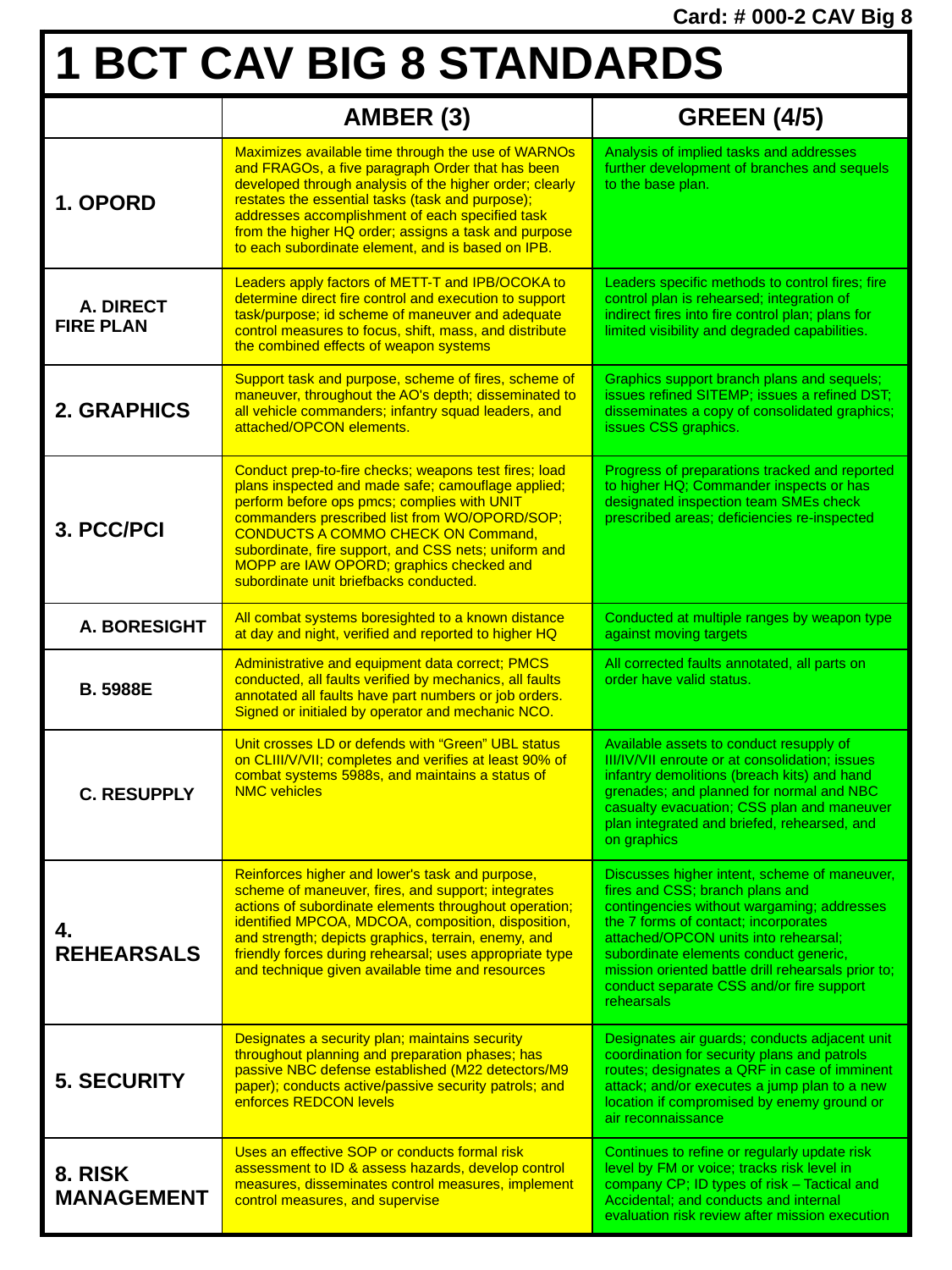

Card: # 000-2 CAV Big 8
| 1 BCT CAV BIG 8 STANDARDS |  |  |
| --- | --- | --- |
|  | AMBER (3) | GREEN (4/5) |
| 1. OPORD | Maximizes available time through the use of WARNOs and FRAGOs, a five paragraph Order that has been developed through analysis of the higher order; clearly restates the essential tasks (task and purpose); addresses accomplishment of each specified task from the higher HQ order; assigns a task and purpose to each subordinate element, and is based on IPB. | Analysis of implied tasks and addresses further development of branches and sequels to the base plan. |
| A. DIRECT FIRE PLAN | Leaders apply factors of METT-T and IPB/OCOKA to determine direct fire control and execution to support task/purpose; id scheme of maneuver and adequate control measures to focus, shift, mass, and distribute the combined effects of weapon systems | Leaders specific methods to control fires; fire control plan is rehearsed; integration of indirect fires into fire control plan; plans for limited visibility and degraded capabilities. |
| 2. GRAPHICS | Support task and purpose, scheme of fires, scheme of maneuver, throughout the AO's depth; disseminated to all vehicle commanders; infantry squad leaders, and attached/OPCON elements. | Graphics support branch plans and sequels; issues refined SITEMP; issues a refined DST; disseminates a copy of consolidated graphics; issues CSS graphics. |
| 3. PCC/PCI | Conduct prep-to-fire checks; weapons test fires; load plans inspected and made safe; camouflage applied; perform before ops pmcs; complies with UNIT commanders prescribed list from WO/OPORD/SOP; CONDUCTS A COMMO CHECK ON Command, subordinate, fire support, and CSS nets; uniform and MOPP are IAW OPORD; graphics checked and subordinate unit briefbacks conducted. | Progress of preparations tracked and reported to higher HQ; Commander inspects or has designated inspection team SMEs check prescribed areas; deficiencies re-inspected |
| A. BORESIGHT | All combat systems boresighted to a known distance at day and night, verified and reported to higher HQ | Conducted at multiple ranges by weapon type against moving targets |
| B. 5988E | Administrative and equipment data correct; PMCS conducted, all faults verified by mechanics, all faults annotated all faults have part numbers or job orders. Signed or initialed by operator and mechanic NCO. | All corrected faults annotated, all parts on order have valid status. |
| C. RESUPPLY | Unit crosses LD or defends with “Green” UBL status on CLIII/V/VII; completes and verifies at least 90% of combat systems 5988s, and maintains a status of NMC vehicles | Available assets to conduct resupply of III/IV/VII enroute or at consolidation; issues infantry demolitions (breach kits) and hand grenades; and planned for normal and NBC casualty evacuation; CSS plan and maneuver plan integrated and briefed, rehearsed, and on graphics |
| 4. REHEARSALS | Reinforces higher and lower's task and purpose, scheme of maneuver, fires, and support; integrates actions of subordinate elements throughout operation; identified MPCOA, MDCOA, composition, disposition, and strength; depicts graphics, terrain, enemy, and friendly forces during rehearsal; uses appropriate type and technique given available time and resources | Discusses higher intent, scheme of maneuver, fires and CSS; branch plans and contingencies without wargaming; addresses the 7 forms of contact; incorporates attached/OPCON units into rehearsal; subordinate elements conduct generic, mission oriented battle drill rehearsals prior to; conduct separate CSS and/or fire support rehearsals |
| 5. SECURITY | Designates a security plan; maintains security throughout planning and preparation phases; has passive NBC defense established (M22 detectors/M9 paper); conducts active/passive security patrols; and enforces REDCON levels | Designates air guards; conducts adjacent unit coordination for security plans and patrols routes; designates a QRF in case of imminent attack; and/or executes a jump plan to a new location if compromised by enemy ground or air reconnaissance |
| 8. RISK MANAGEMENT | Uses an effective SOP or conducts formal risk assessment to ID & assess hazards, develop control measures, disseminates control measures, implement control measures, and supervise | Continues to refine or regularly update risk level by FM or voice; tracks risk level in company CP; ID types of risk – Tactical and Accidental; and conducts and internal evaluation risk review after mission execution |